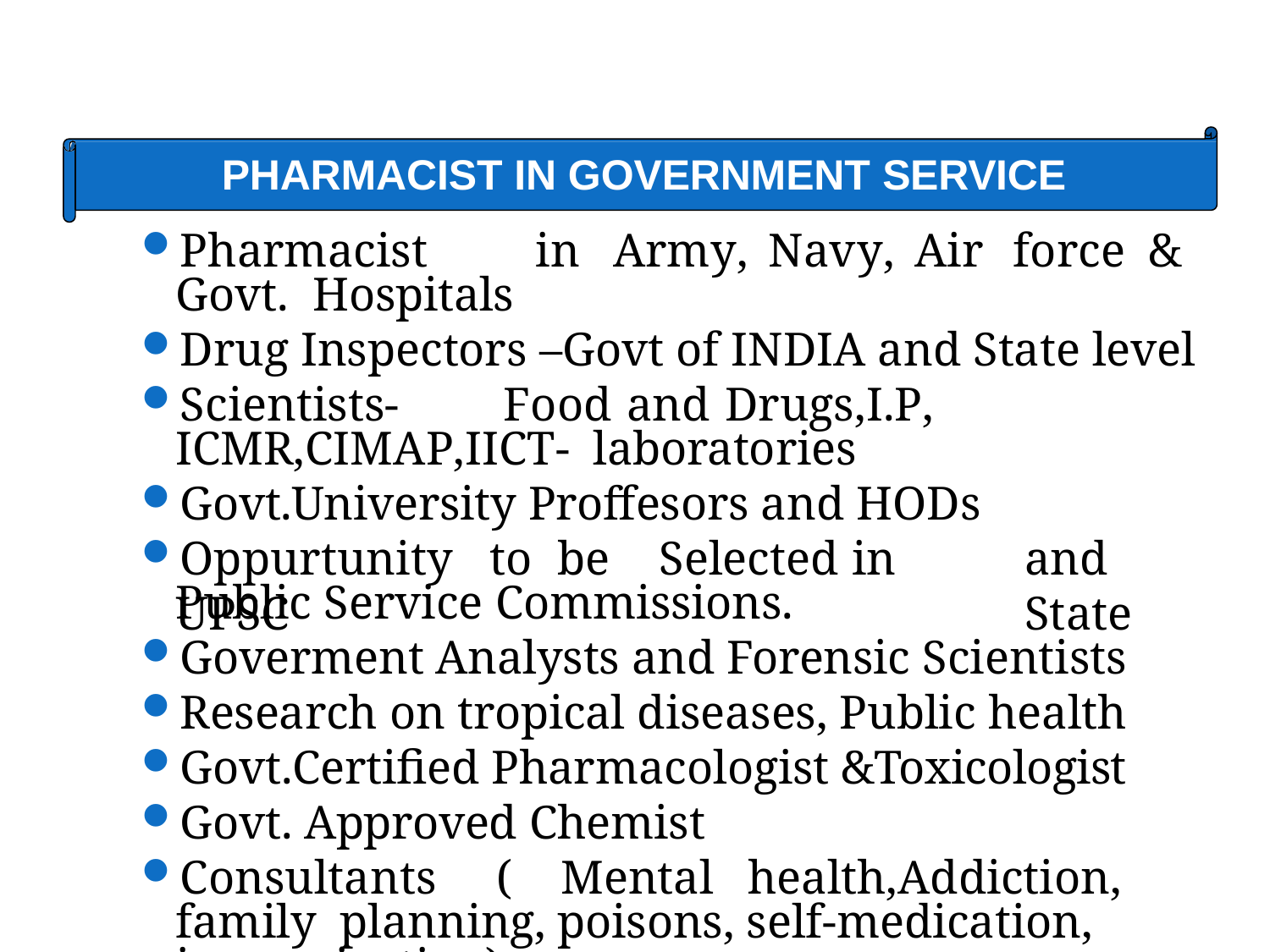

PHARMACIST IN GOVERNMENT SERVICE
Pharmacist	in	Army,	Navy,	Air	force	&	Govt.  Hospitals
Drug Inspectors –Govt of INDIA and State level
Scientists-	Food	and	Drugs,I.P,	ICMR,CIMAP,IICT-  laboratories
Govt.University Proffesors and HODs

Oppurtunity	to	be	Selected	in	UPSC
and	State
Public Service Commissions.
Goverment Analysts and Forensic Scientists
Research on tropical diseases, Public health
Govt.Certified Pharmacologist &Toxicologist
Govt. Approved Chemist
Consultants	(	Mental	health,Addiction,	family  planning, poisons, self-medication, immunization) 20